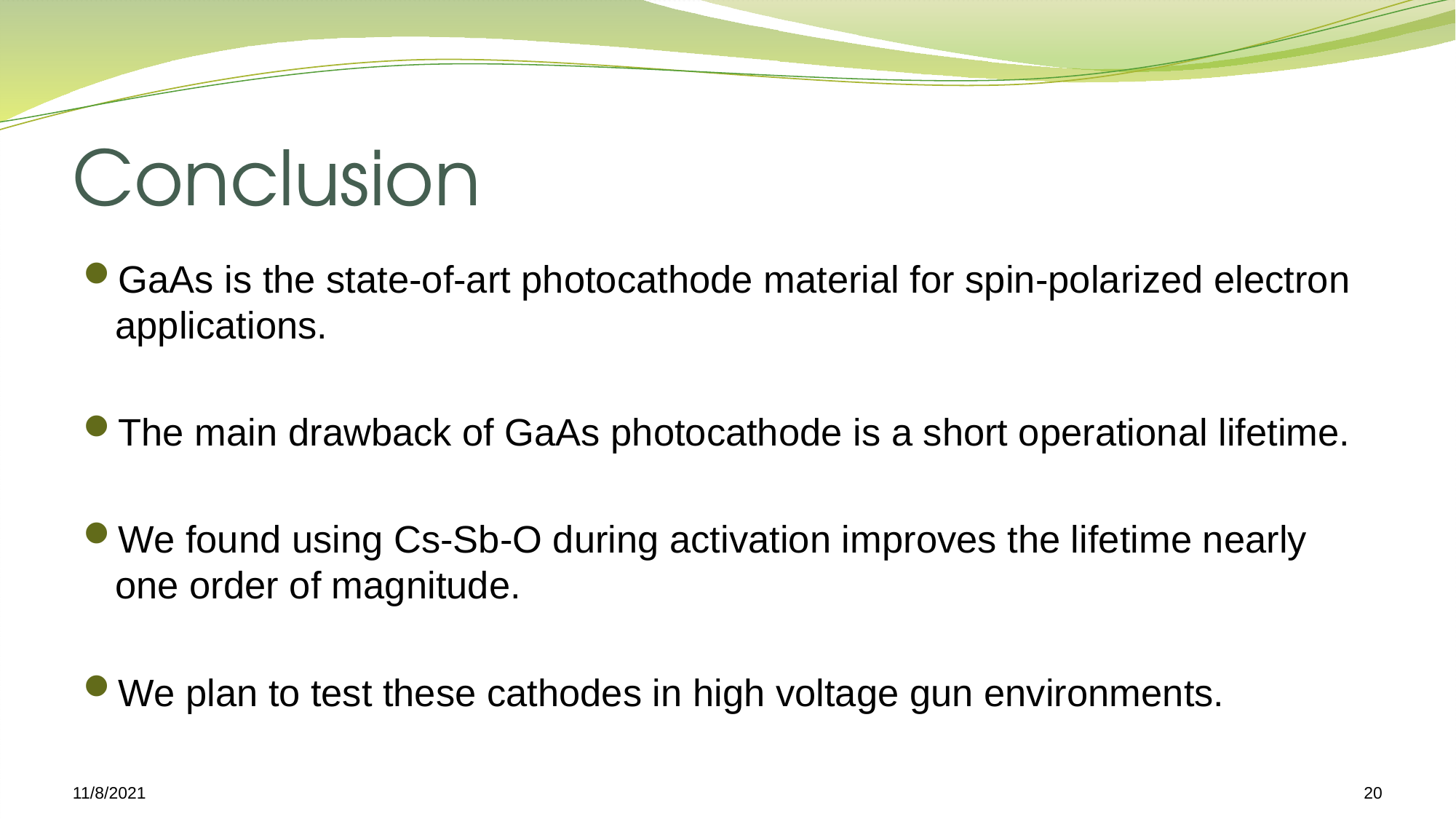

# Conclusion
GaAs is the state-of-art photocathode material for spin-polarized electron applications.

The main drawback of GaAs photocathode is a short operational lifetime.

We found using Cs-Sb-O during activation improves the lifetime nearly one order of magnitude.

We plan to test these cathodes in high voltage gun environments.
11/8/2021
20